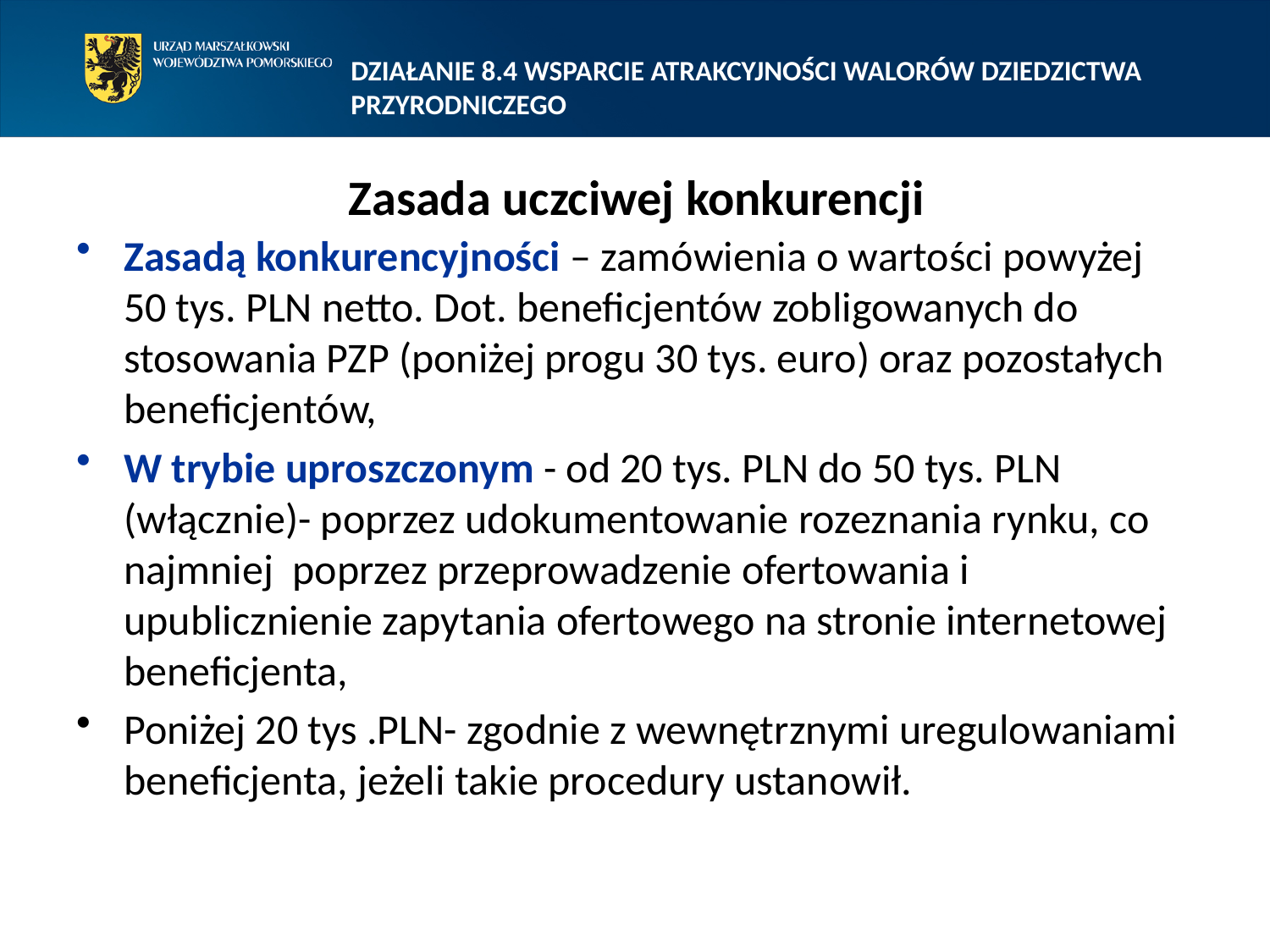

DZIAŁANIE 8.4 WSPARCIE ATRAKCYJNOŚCI WALORÓW DZIEDZICTWA PRZYRODNICZEGO
# Zasada uczciwej konkurencji
Zasadą konkurencyjności – zamówienia o wartości powyżej 50 tys. PLN netto. Dot. beneficjentów zobligowanych do stosowania PZP (poniżej progu 30 tys. euro) oraz pozostałych beneficjentów,
W trybie uproszczonym - od 20 tys. PLN do 50 tys. PLN (włącznie)- poprzez udokumentowanie rozeznania rynku, co najmniej  poprzez przeprowadzenie ofertowania i upublicznienie zapytania ofertowego na stronie internetowej beneficjenta,
Poniżej 20 tys .PLN- zgodnie z wewnętrznymi uregulowaniami beneficjenta, jeżeli takie procedury ustanowił.